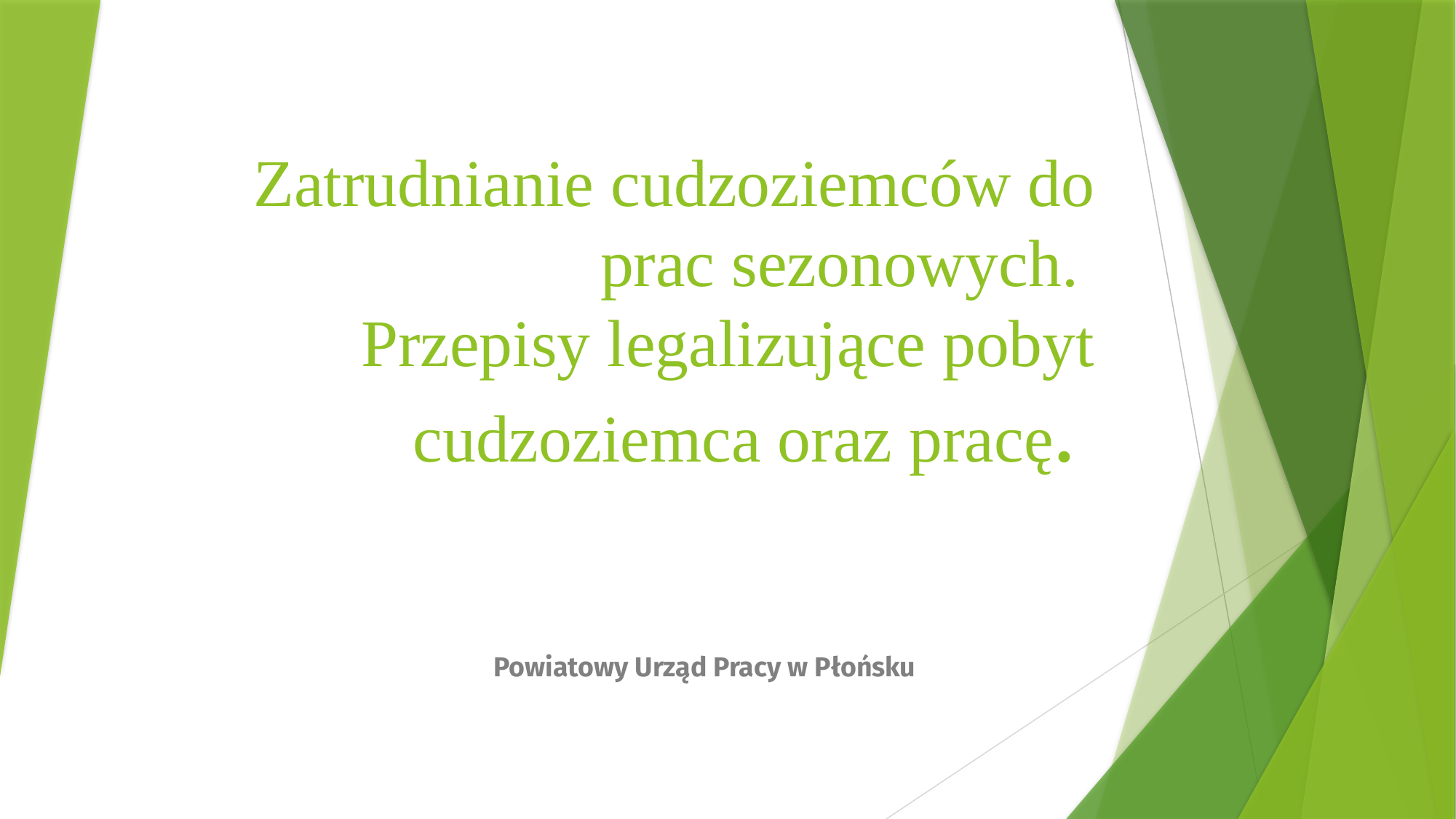

# Zatrudnianie cudzoziemców do prac sezonowych. Przepisy legalizujące pobyt cudzoziemca oraz pracę.
Powiatowy Urząd Pracy w Płońsku